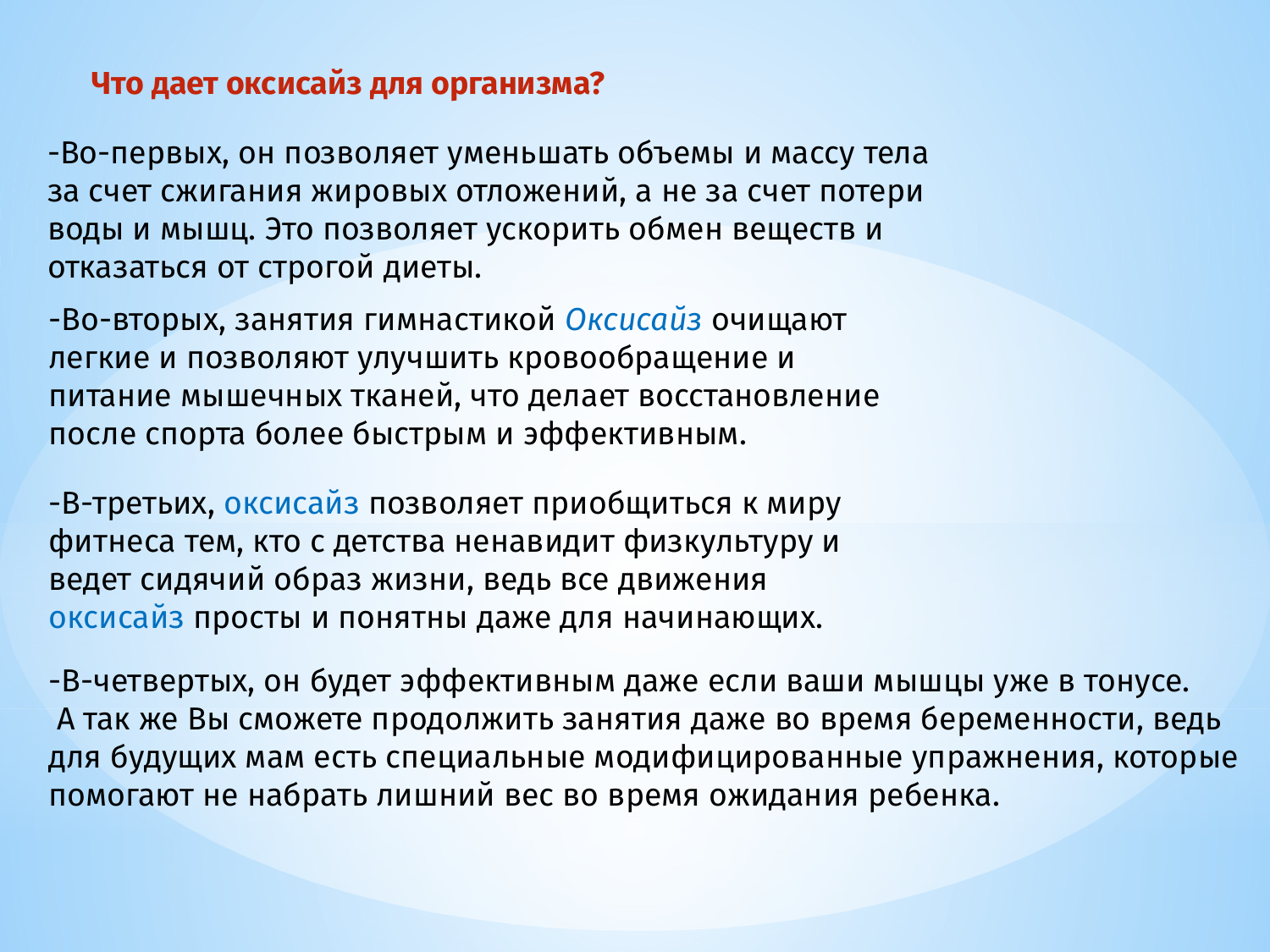

Что дает оксисайз для организма?
-Во-первых, он позволяет уменьшать объемы и массу тела за счет сжигания жировых отложений, а не за счет потери воды и мышц. Это позволяет ускорить обмен веществ и отказаться от строгой диеты.
-Во-вторых, занятия гимнастикой Оксисайз очищают легкие и позволяют улучшить кровообращение и питание мышечных тканей, что делает восстановление после спорта более быстрым и эффективным.
-В-третьих, оксисайз позволяет приобщиться к миру фитнеса тем, кто с детства ненавидит физкультуру и ведет сидячий образ жизни, ведь все движения оксисайз просты и понятны даже для начинающих.

-В-четвертых, он будет эффективным даже если ваши мышцы уже в тонусе.
 А так же Вы сможете продолжить занятия даже во время беременности, ведь для будущих мам есть специальные модифицированные упражнения, которые помогают не набрать лишний вес во время ожидания ребенка.